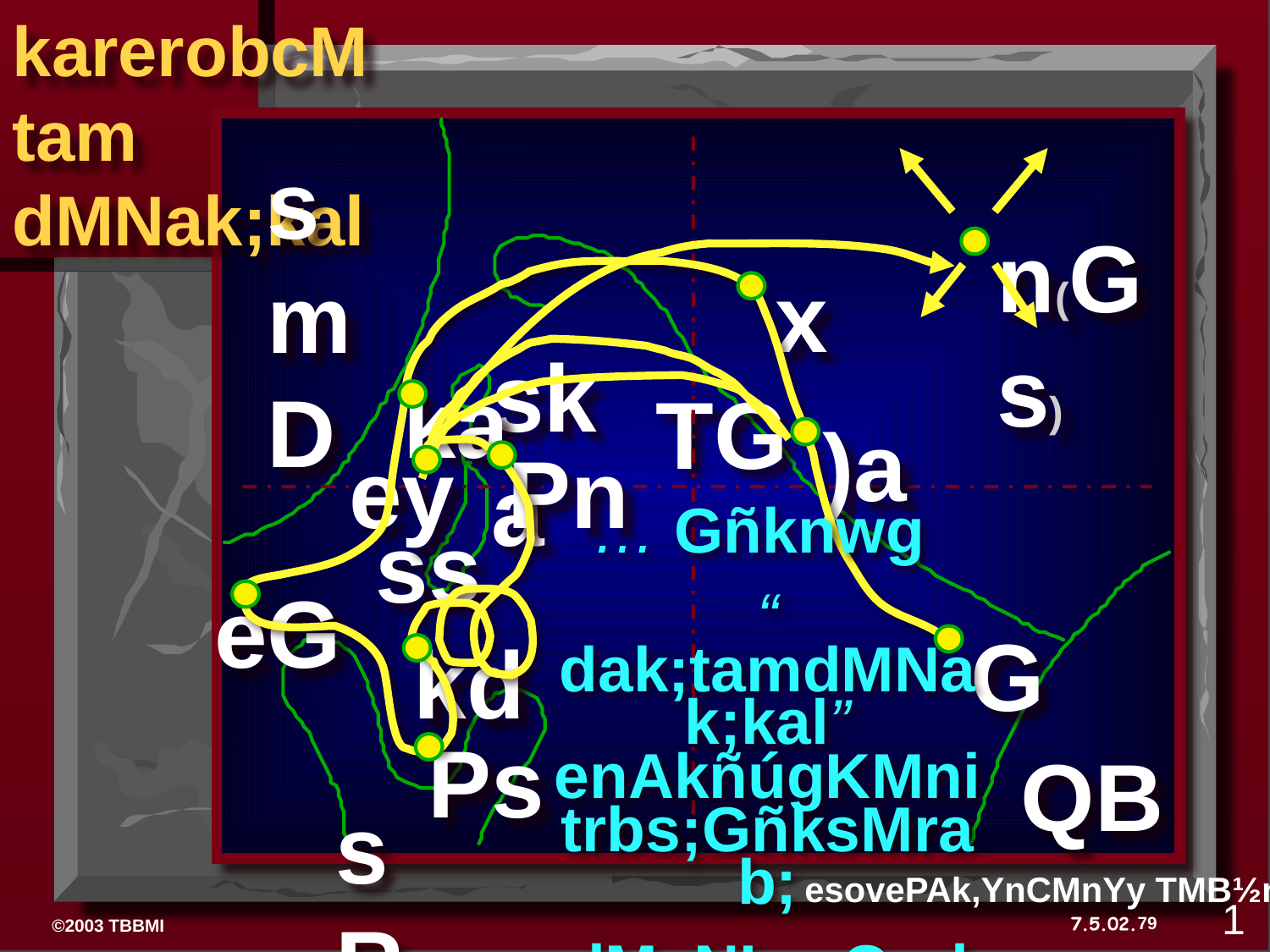

smD

n(Gs)

x

ska

ka

TG

)a

ey
Pn

ss
… Gñknwg
“ dak;tamdMNak;kal” enAkñúgKMnitrbs;GñksMrab;
dMeNIrerOgd¾FMmYyénRBHKm<Ir¡

eG

G
kd

Ps
QB

sRk

esovePAk,YnCMnYy TMB½r  15-16
1
79